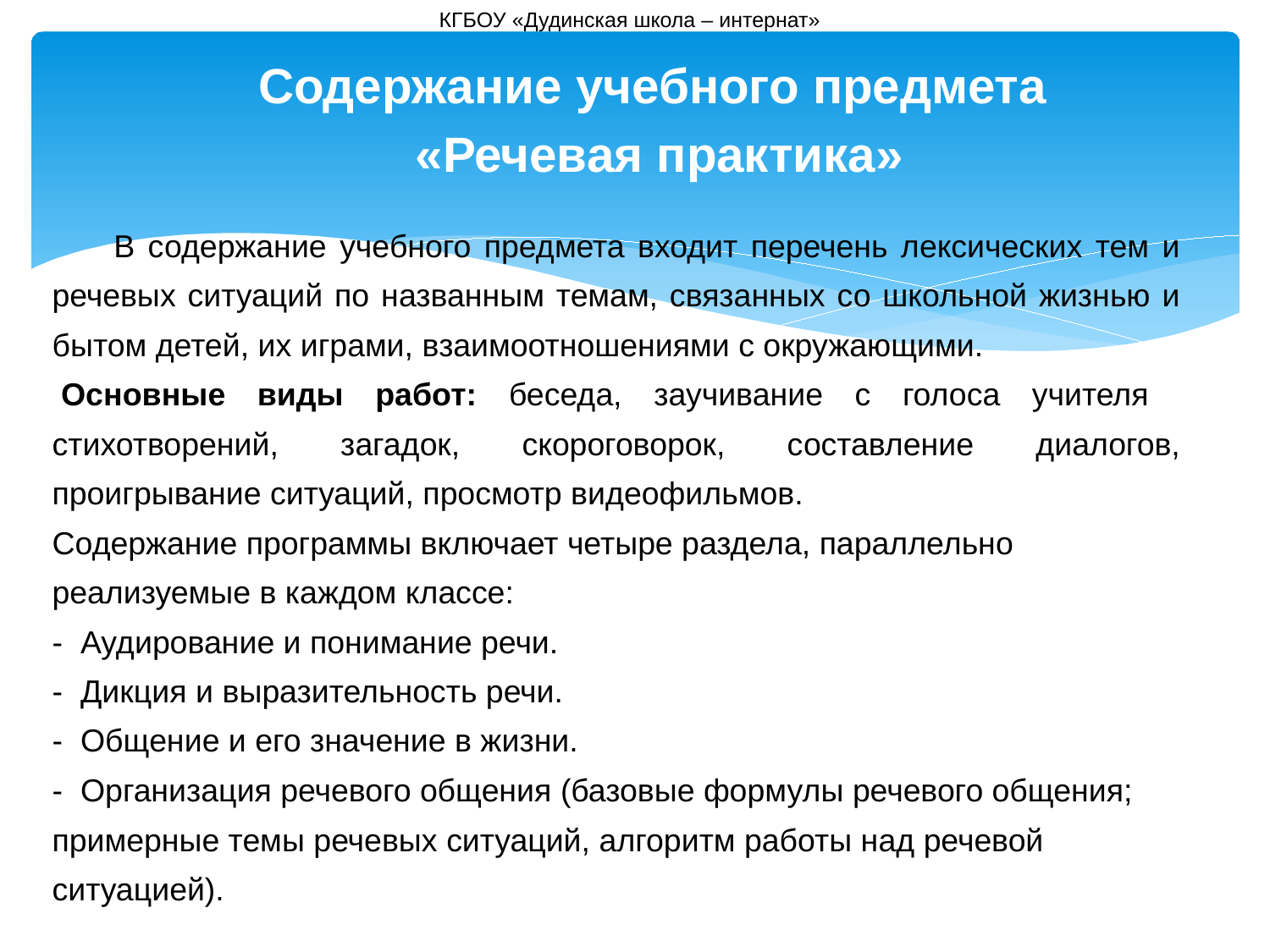

КГБОУ «Дудинская школа – интернат»
Содержание учебного предмета
«Речевая практика»
     В содержание учебного предмета входит перечень лексических тем и речевых ситуаций по названным темам, связанных со школьной жизнью и бытом детей, их играми, взаимоотношениями с окружающими.
 Основные виды работ: беседа, заучивание с голоса учителя  стихотворений, загадок, скороговорок, составление диалогов, проигрывание ситуаций, просмотр видеофильмов.
Содержание программы включает четыре раздела, параллельно реализуемые в каждом классе:
-  Аудирование и понимание речи.
-  Дикция и выразительность речи.
-  Общение и его значение в жизни.
-  Организация речевого общения (базовые формулы речевого общения; примерные темы речевых ситуаций, алгоритм работы над речевой ситуацией).